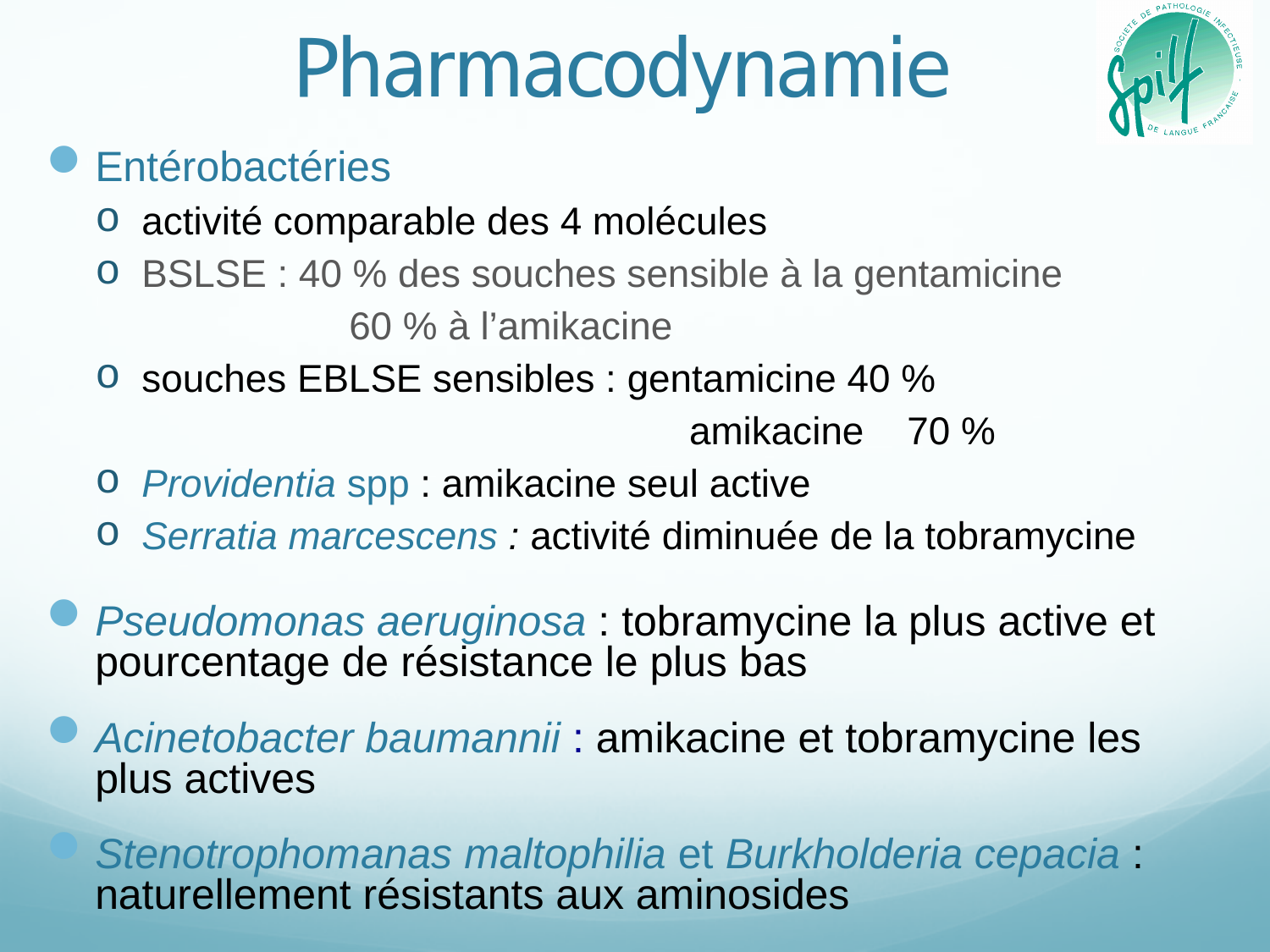

# Pharmacodynamie
Entérobactéries
activité comparable des 4 molécules
BSLSE : 40 % des souches sensible à la gentamicine
		60 % à l’amikacine
souches EBLSE sensibles : gentamicine 40 %
				        amikacine    70 %
Providentia spp : amikacine seul active
Serratia marcescens : activité diminuée de la tobramycine
Pseudomonas aeruginosa : tobramycine la plus active et pourcentage de résistance le plus bas
Acinetobacter baumannii : amikacine et tobramycine les plus actives
Stenotrophomanas maltophilia et Burkholderia cepacia : naturellement résistants aux aminosides